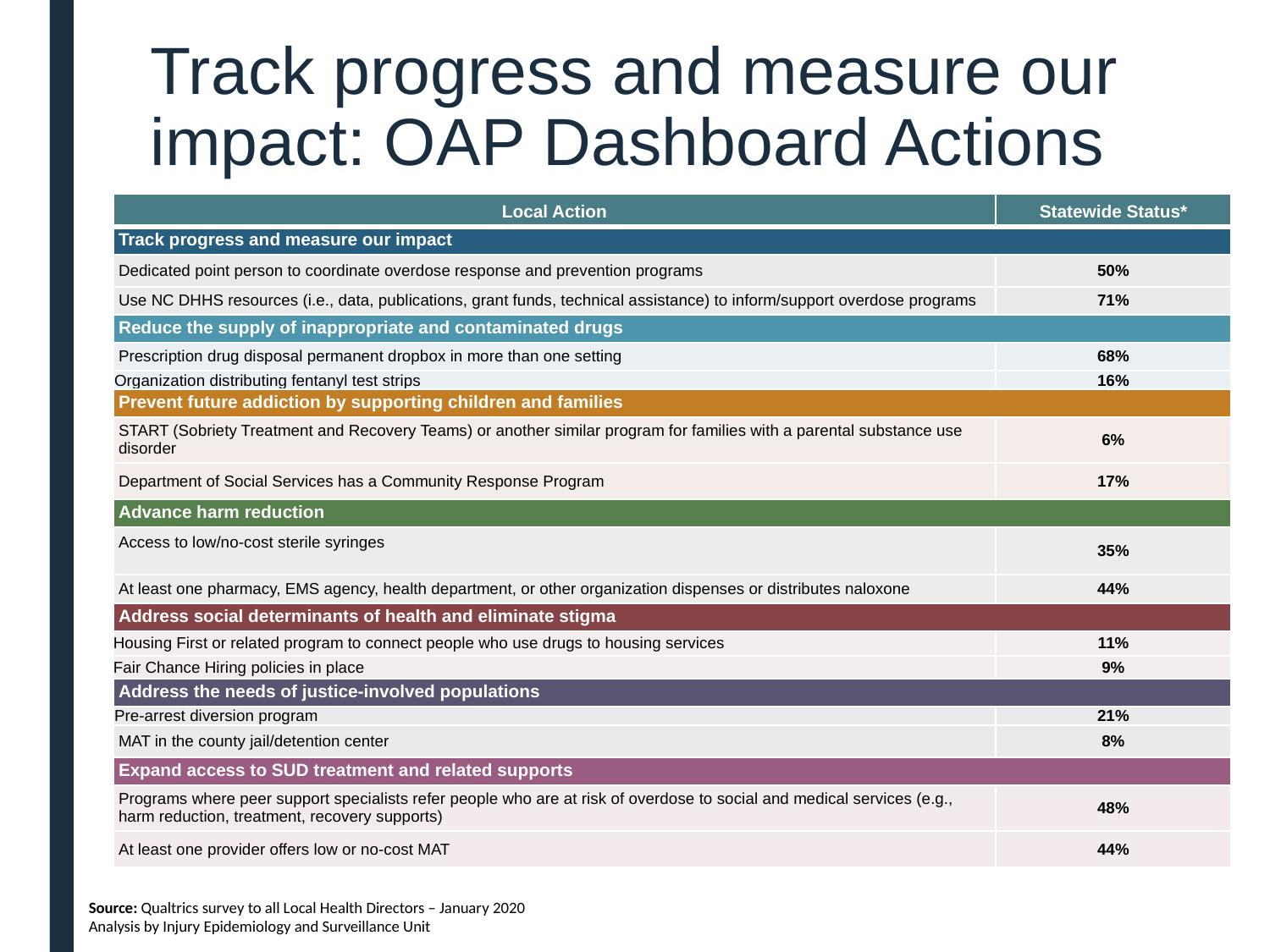

# Track progress and measure our impact: OAP Dashboard Actions
| Local Action | Statewide Status\* |
| --- | --- |
| Track progress and measure our impact |  |
| Dedicated point person to coordinate overdose response and prevention programs | 50% |
| Use NC DHHS resources (i.e., data, publications, grant funds, technical assistance) to inform/support overdose programs | 71% |
| Reduce the supply of inappropriate and contaminated drugs |  |
| Prescription drug disposal permanent dropbox in more than one setting | 68% |
| Organization distributing fentanyl test strips | 16% |
| Prevent future addiction by supporting children and families |  |
| START (Sobriety Treatment and Recovery Teams) or another similar program for families with a parental substance use disorder | 6% |
| Department of Social Services has a Community Response Program | 17% |
| Advance harm reduction |  |
| Access to low/no-cost sterile syringes | 35% |
| At least one pharmacy, EMS agency, health department, or other organization dispenses or distributes naloxone | 44% |
| Address social determinants of health and eliminate stigma |  |
| Housing First or related program to connect people who use drugs to housing services | 11% |
| Fair Chance Hiring policies in place | 9% |
| Address the needs of justice-involved populations |  |
| Pre-arrest diversion program | 21% |
| MAT in the county jail/detention center | 8% |
| Expand access to SUD treatment and related supports |  |
| Programs where peer support specialists refer people who are at risk of overdose to social and medical services (e.g., harm reduction, treatment, recovery supports) | 48% |
| At least one provider offers low or no-cost MAT | 44% |
Source: Qualtrics survey to all Local Health Directors – January 2020
Analysis by Injury Epidemiology and Surveillance Unit